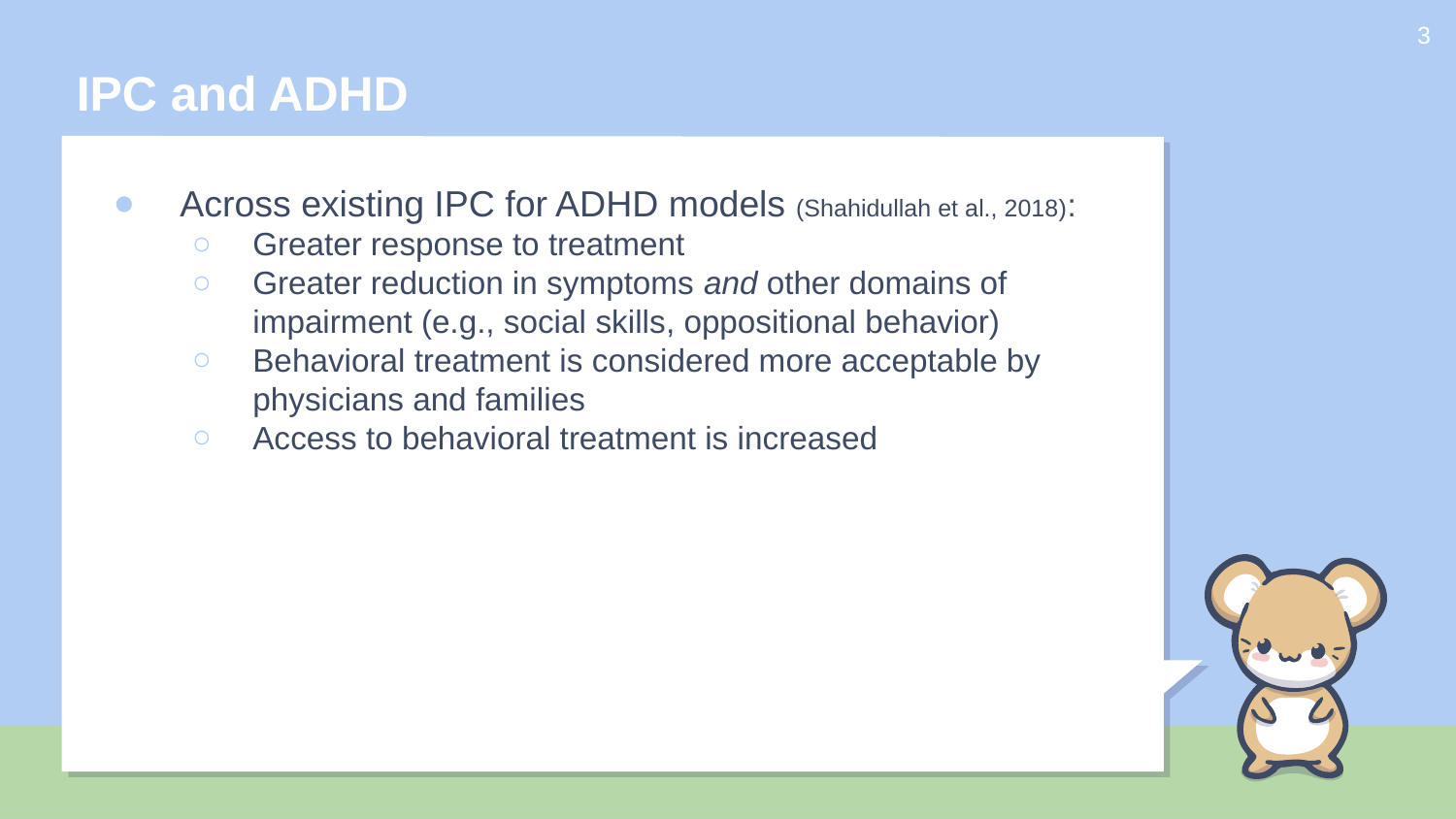

# IPC and ADHD
3
Across existing IPC for ADHD models (Shahidullah et al., 2018):
Greater response to treatment
Greater reduction in symptoms and other domains of impairment (e.g., social skills, oppositional behavior)
Behavioral treatment is considered more acceptable by physicians and families
Access to behavioral treatment is increased